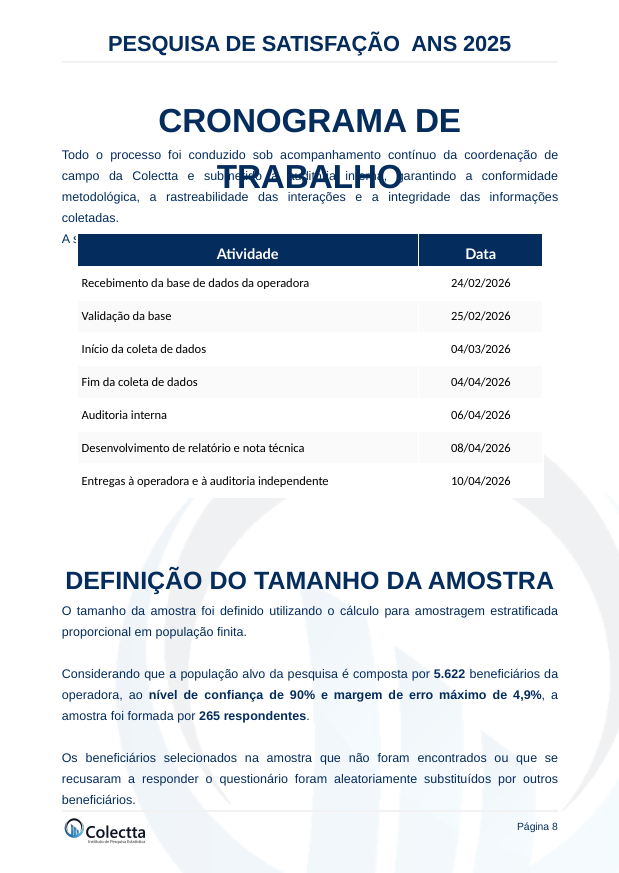

PESQUISA DE SATISFAÇÃO  ANS 2025
PESQUISA DE SATISFAÇÃO DA ANS 2025
CRONOGRAMA DE TRABALHO
Todo o processo foi conduzido sob acompanhamento contínuo da coordenação de campo da Colectta e submetido a auditoria interna, garantindo a conformidade metodológica, a rastreabilidade das interações e a integridade das informações coletadas.
A seguir, é apresentado o quadro com o cronograma de trabalho:
| Atividade | Data |
| --- | --- |
| Recebimento da base de dados da operadora | 24/02/2026 |
| Validação da base | 25/02/2026 |
| Início da coleta de dados | 04/03/2026 |
| Fim da coleta de dados | 04/04/2026 |
| Auditoria interna | 06/04/2026 |
| Desenvolvimento de relatório e nota técnica | 08/04/2026 |
| Entregas à operadora e à auditoria independente | 10/04/2026 |

DEFINIÇÃO DO TAMANHO DA AMOSTRA
O tamanho da amostra foi definido utilizando o cálculo para amostragem estratificada proporcional em população finita.

Considerando que a população alvo da pesquisa é composta por 5.622 beneficiários da operadora, ao nível de confiança de 90% e margem de erro máximo de 4,9%, a amostra foi formada por 265 respondentes.

Os beneficiários selecionados na amostra que não foram encontrados ou que se recusaram a responder o questionário foram aleatoriamente substituídos por outros beneficiários.
Página 8